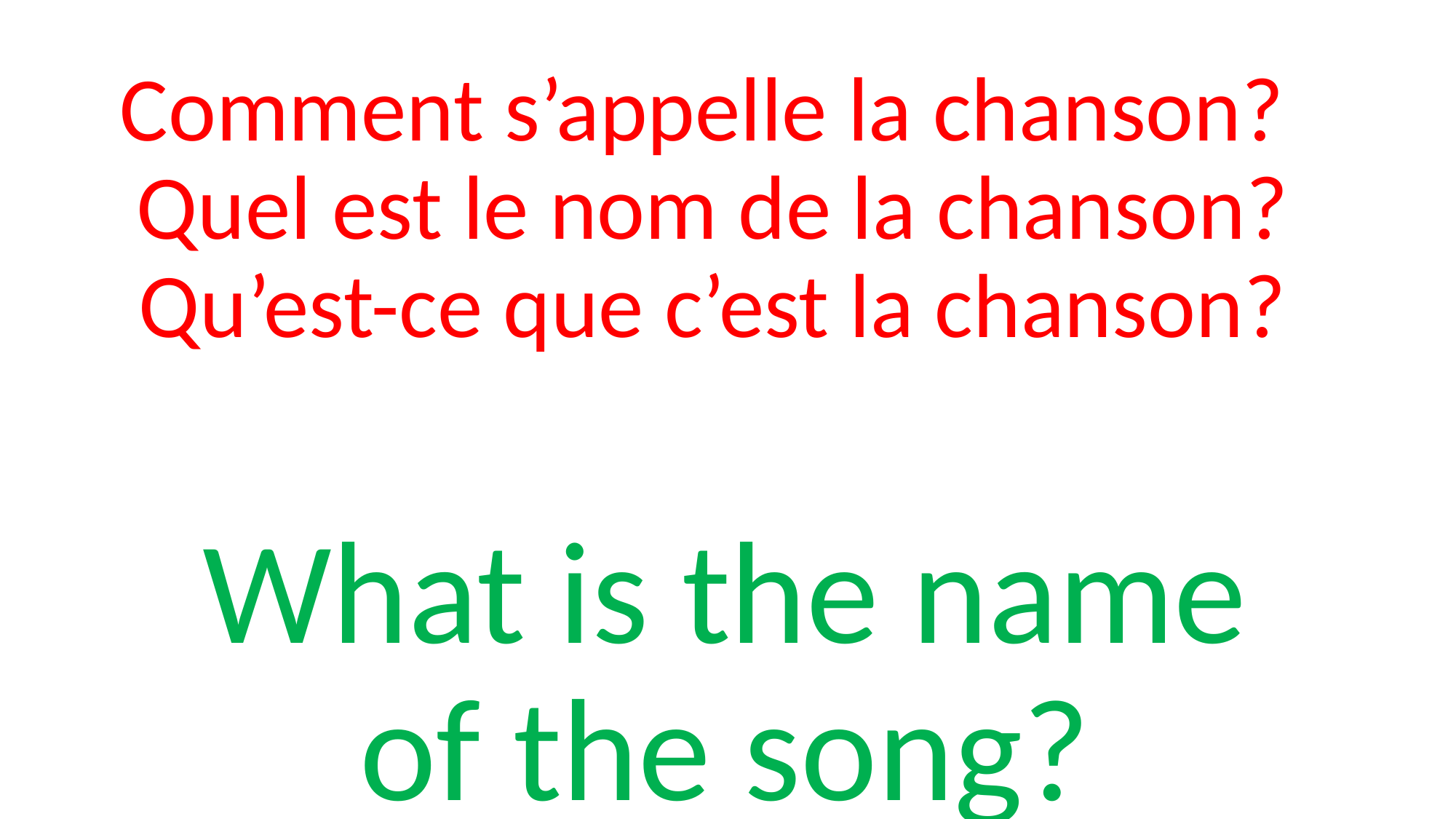

# Comment s’appelle la chanson? Quel est le nom de la chanson? Qu’est-ce que c’est la chanson?
What is the name of the song?